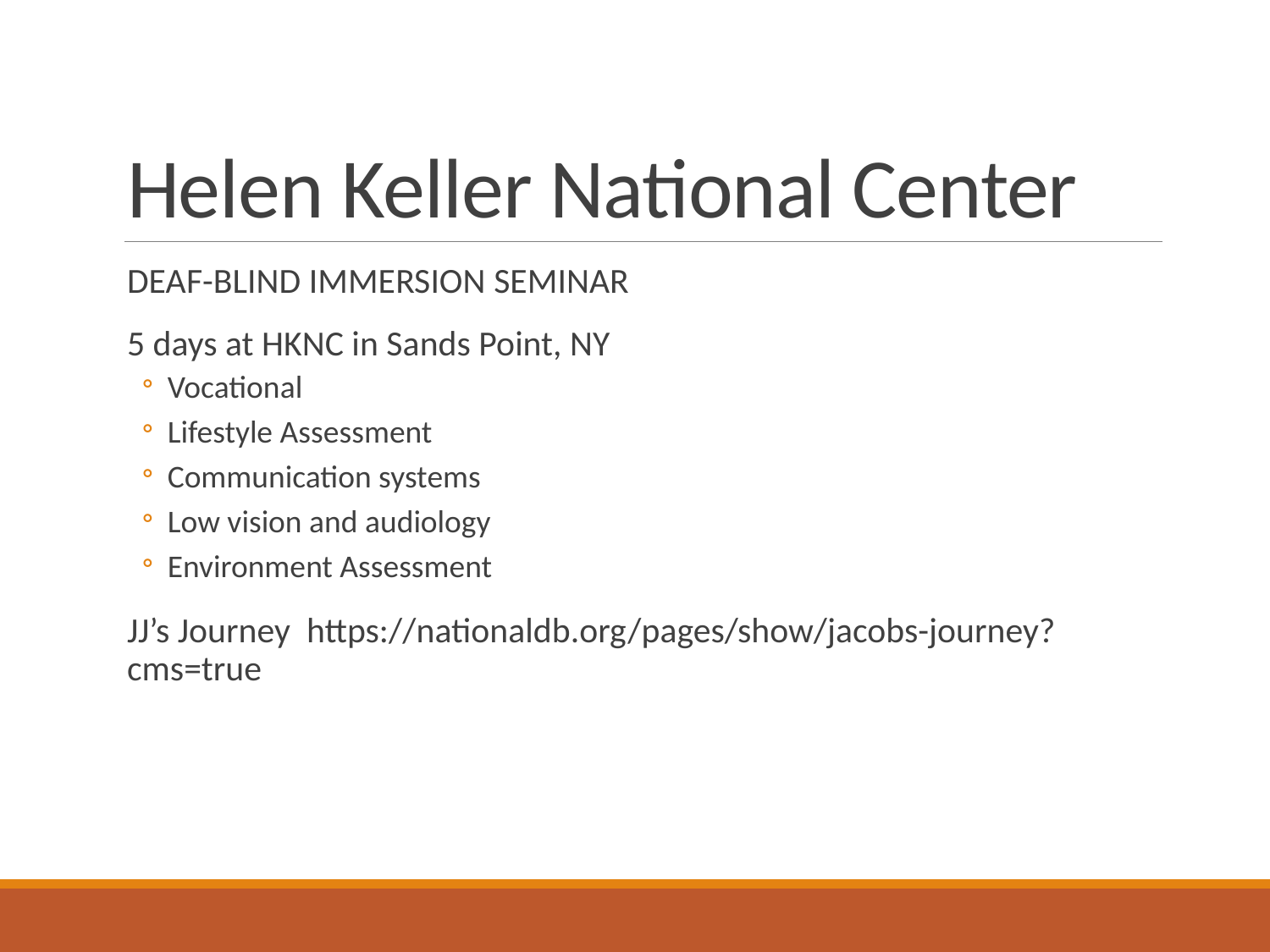

# Helen Keller National Center
DEAF-BLIND IMMERSION SEMINAR
5 days at HKNC in Sands Point, NY
Vocational
Lifestyle Assessment
Communication systems
Low vision and audiology
Environment Assessment
JJ’s Journey  https://nationaldb.org/pages/show/jacobs-journey?cms=true